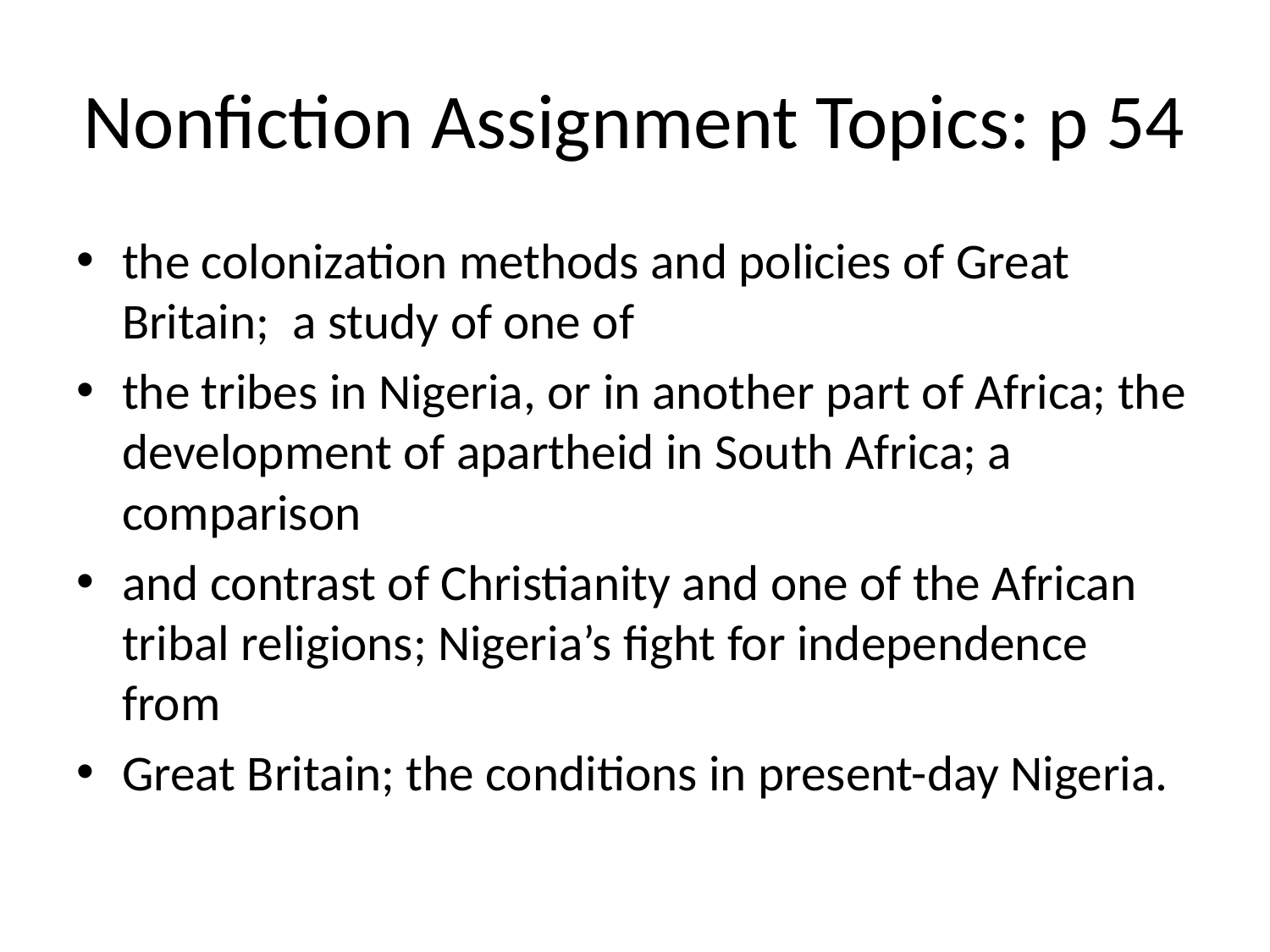

# Nonfiction Assignment Topics: p 54
the colonization methods and policies of Great Britain;  a study of one of
the tribes in Nigeria, or in another part of Africa; the development of apartheid in South Africa; a comparison
and contrast of Christianity and one of the African tribal religions; Nigeria’s fight for independence from
Great Britain; the conditions in present-day Nigeria.